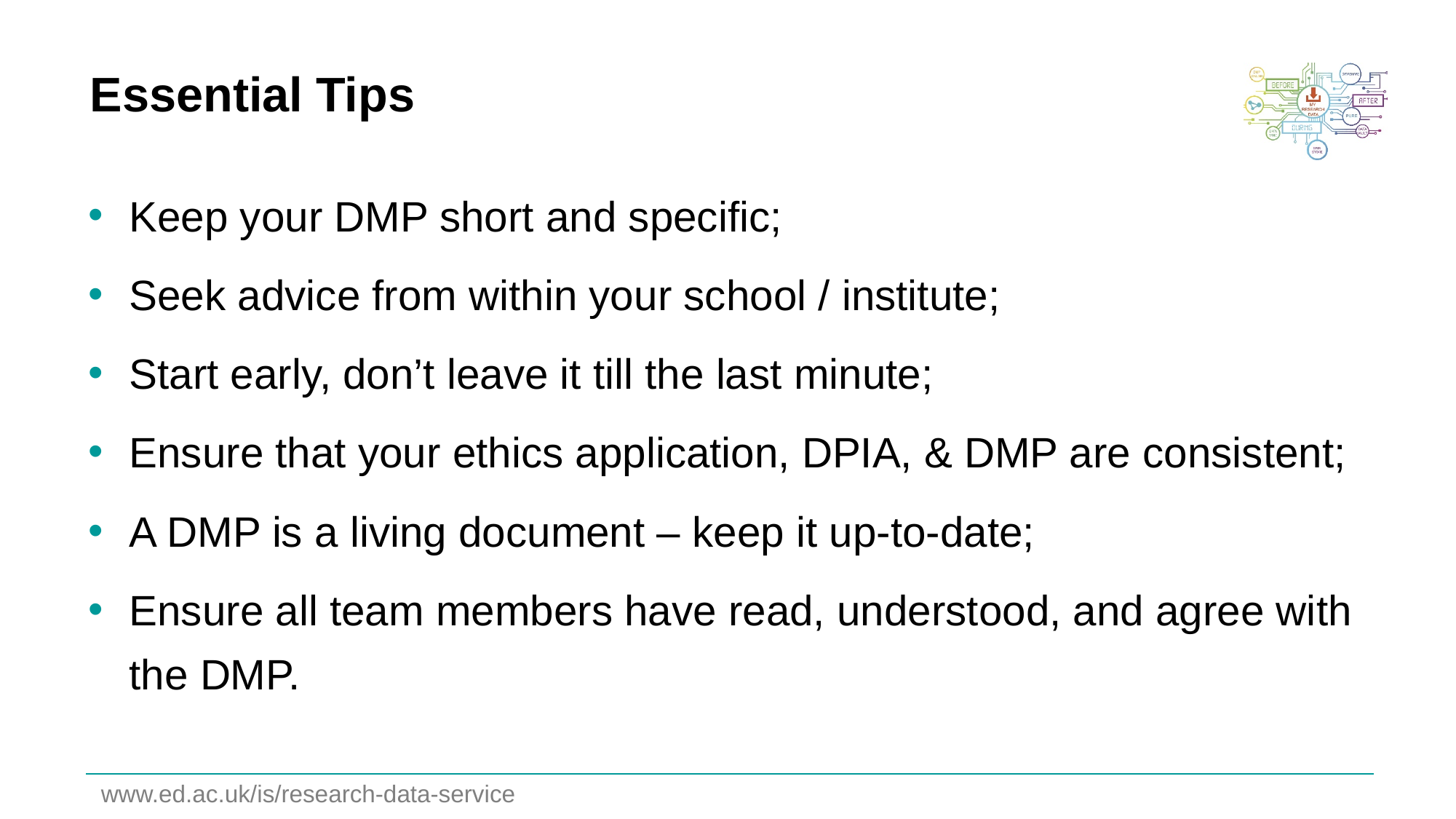

# Essential Tips
Keep your DMP short and specific;
Seek advice from within your school / institute;
Start early, don’t leave it till the last minute;
Ensure that your ethics application, DPIA, & DMP are consistent;
A DMP is a living document – keep it up-to-date;
Ensure all team members have read, understood, and agree with the DMP.